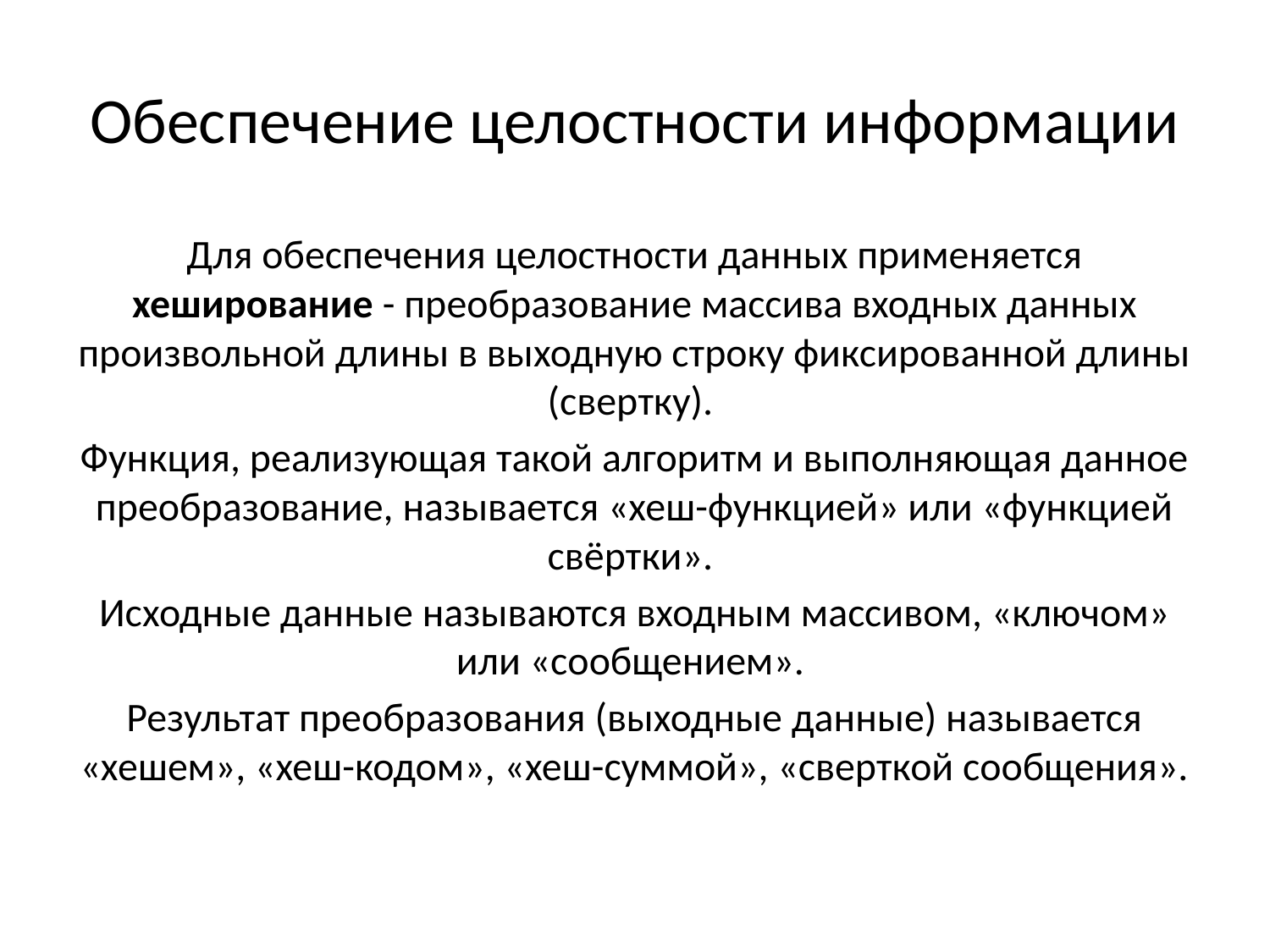

# Обеспечение целостности информации
Для обеспечения целостности данных применяется хеширование - преобразование массива входных данных произвольной длины в выходную строку фиксированной длины (свертку).
Функция, реализующая такой алгоритм и выполняющая данное преобразование, называется «хеш-функцией» или «функцией свёртки».
Исходные данные называются входным массивом, «ключом» или «сообщением».
Результат преобразования (выходные данные) называется «хешем», «хеш-кодом», «хеш-суммой», «сверткой сообщения».